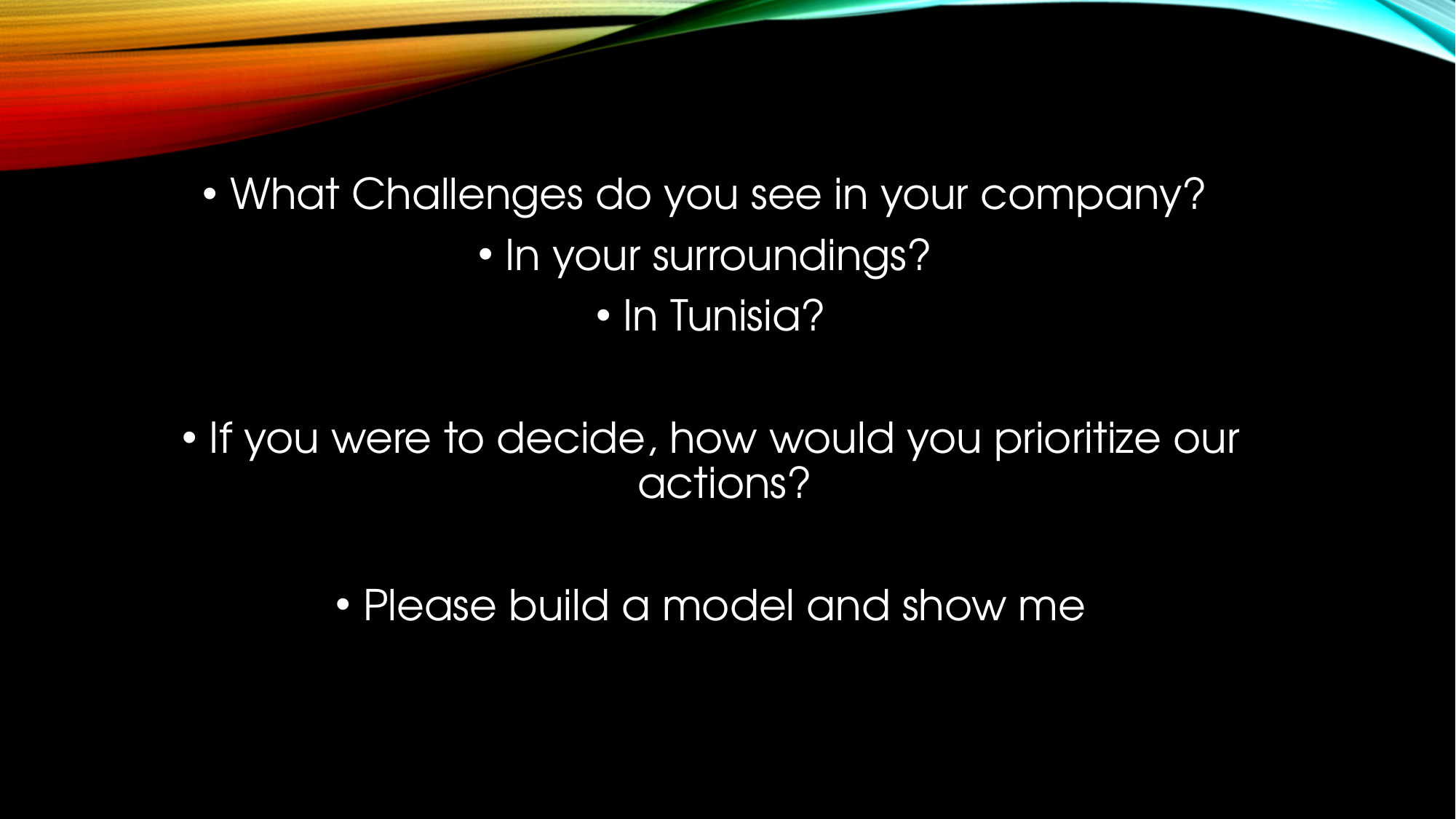

What Challenges do you see in your company?
In your surroundings?
In Tunisia?

If you were to decide, how would you prioritize our actions?

Please build a model and show me